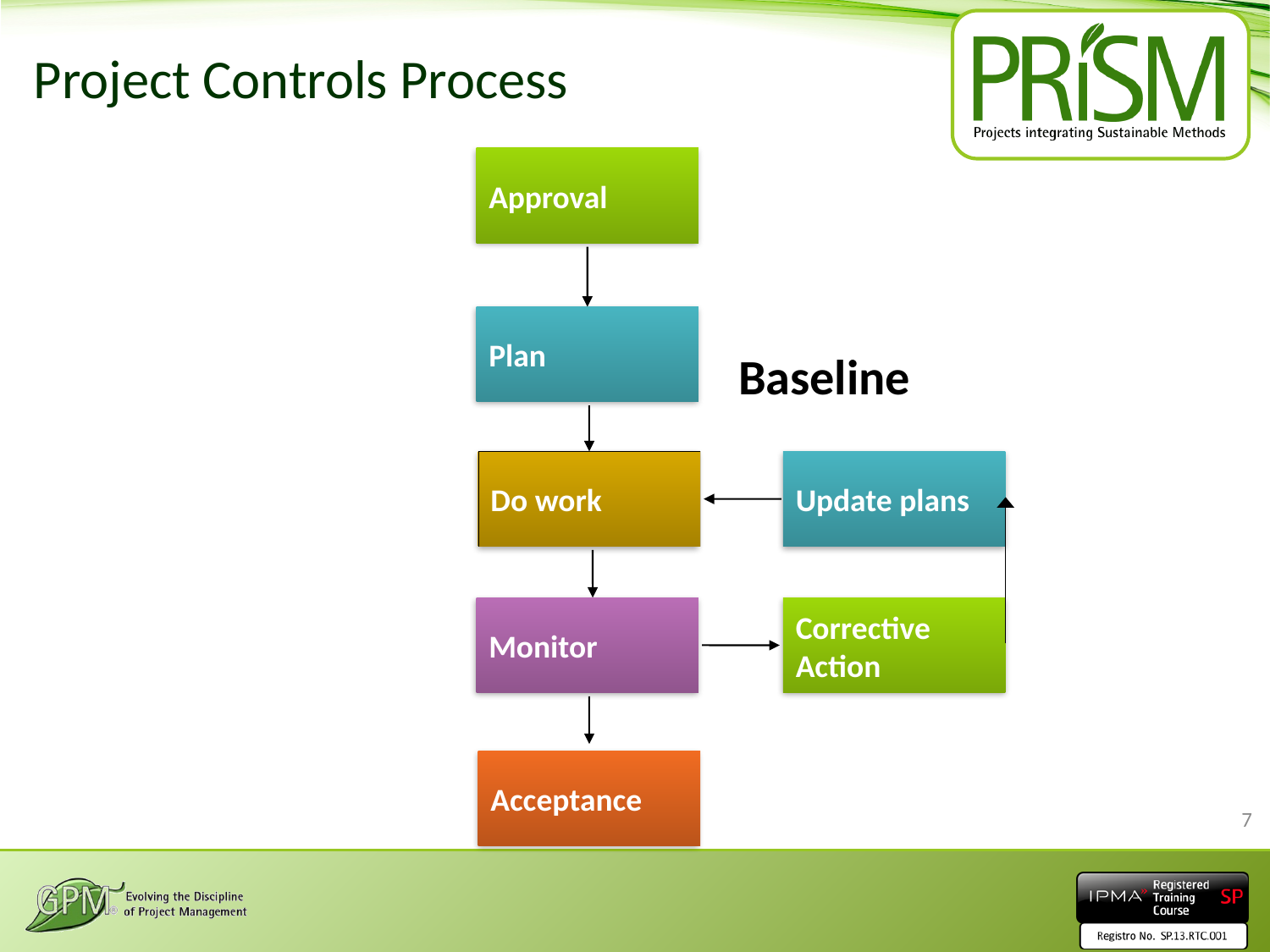

# Project Controls Process
Approval

Plan
Baseline

Do work
Update plans

Monitor
Corrective Action

Acceptance
7